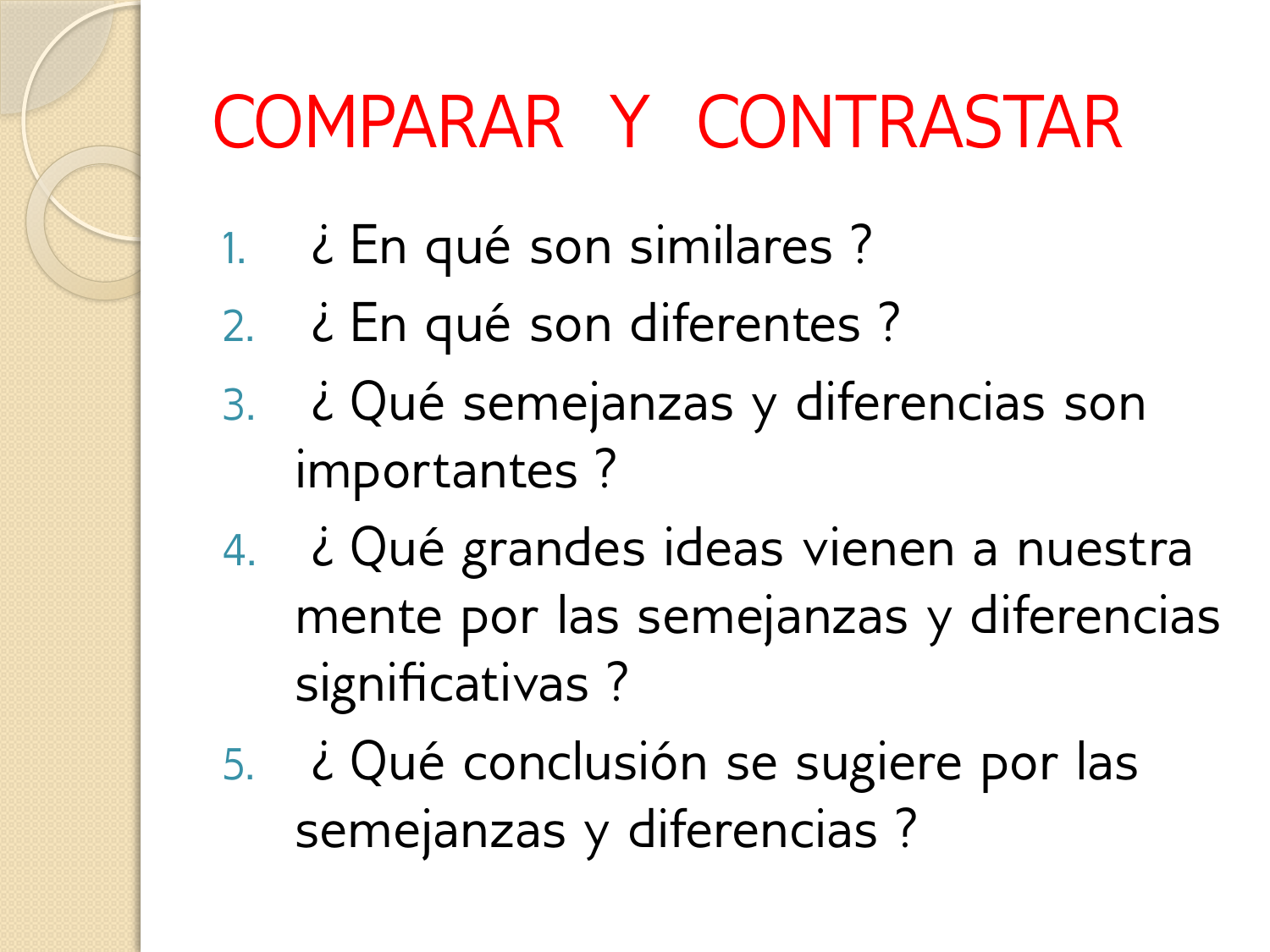

# COMPARAR  Y  CONTRASTAR
 ¿ En qué son similares ?
 ¿ En qué son diferentes ?
 ¿ Qué semejanzas y diferencias son importantes ?
 ¿ Qué grandes ideas vienen a nuestra mente por las semejanzas y diferencias significativas ?
 ¿ Qué conclusión se sugiere por las semejanzas y diferencias ?